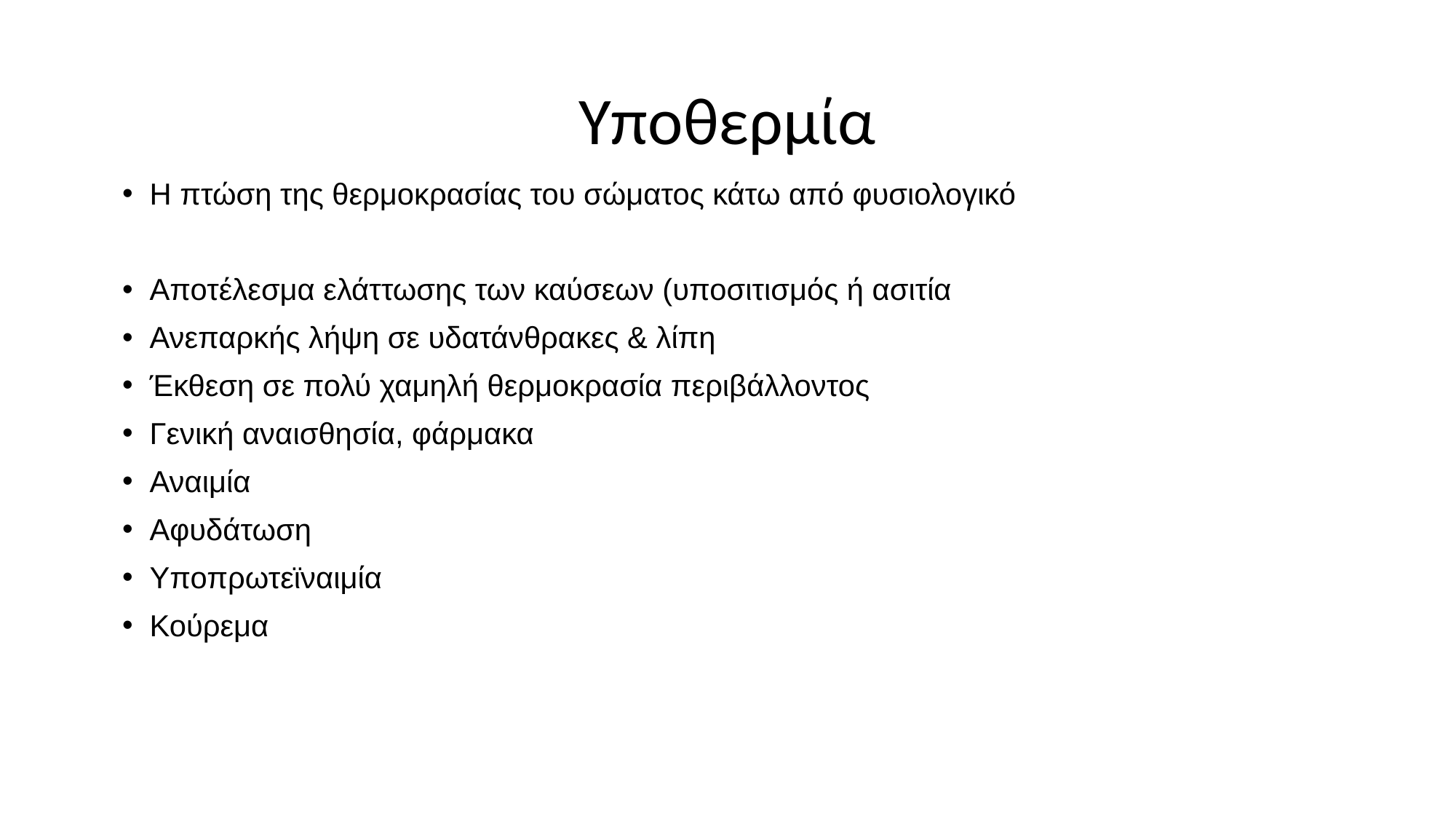

# Υποθερμία
Η πτώση της θερμοκρασίας του σώματος κάτω από φυσιολογικό

Αποτέλεσμα ελάττωσης των καύσεων (υποσιτισμός ή ασιτία
Ανεπαρκής λήψη σε υδατάνθρακες & λίπη
Έκθεση σε πολύ χαμηλή θερμοκρασία περιβάλλοντος
Γενική αναισθησία, φάρμακα
Αναιμία
Αφυδάτωση
Υποπρωτεϊναιμία
Κούρεμα